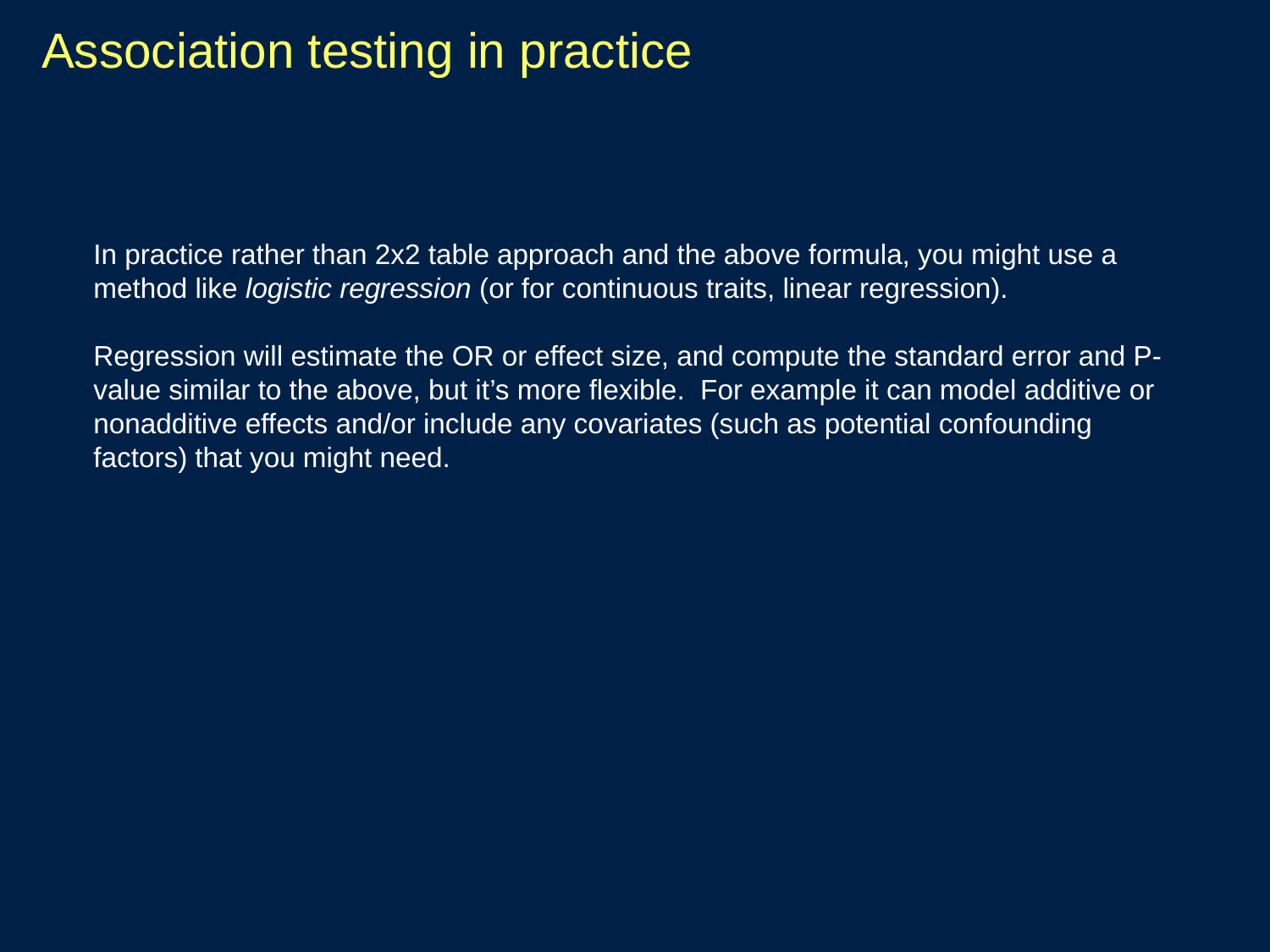

# Association testing in practice
In practice rather than 2x2 table approach and the above formula, you might use a method like logistic regression (or for continuous traits, linear regression).

Regression will estimate the OR or effect size, and compute the standard error and P-value similar to the above, but it’s more flexible.  For example it can model additive or nonadditive effects and/or include any covariates (such as potential confounding factors) that you might need.